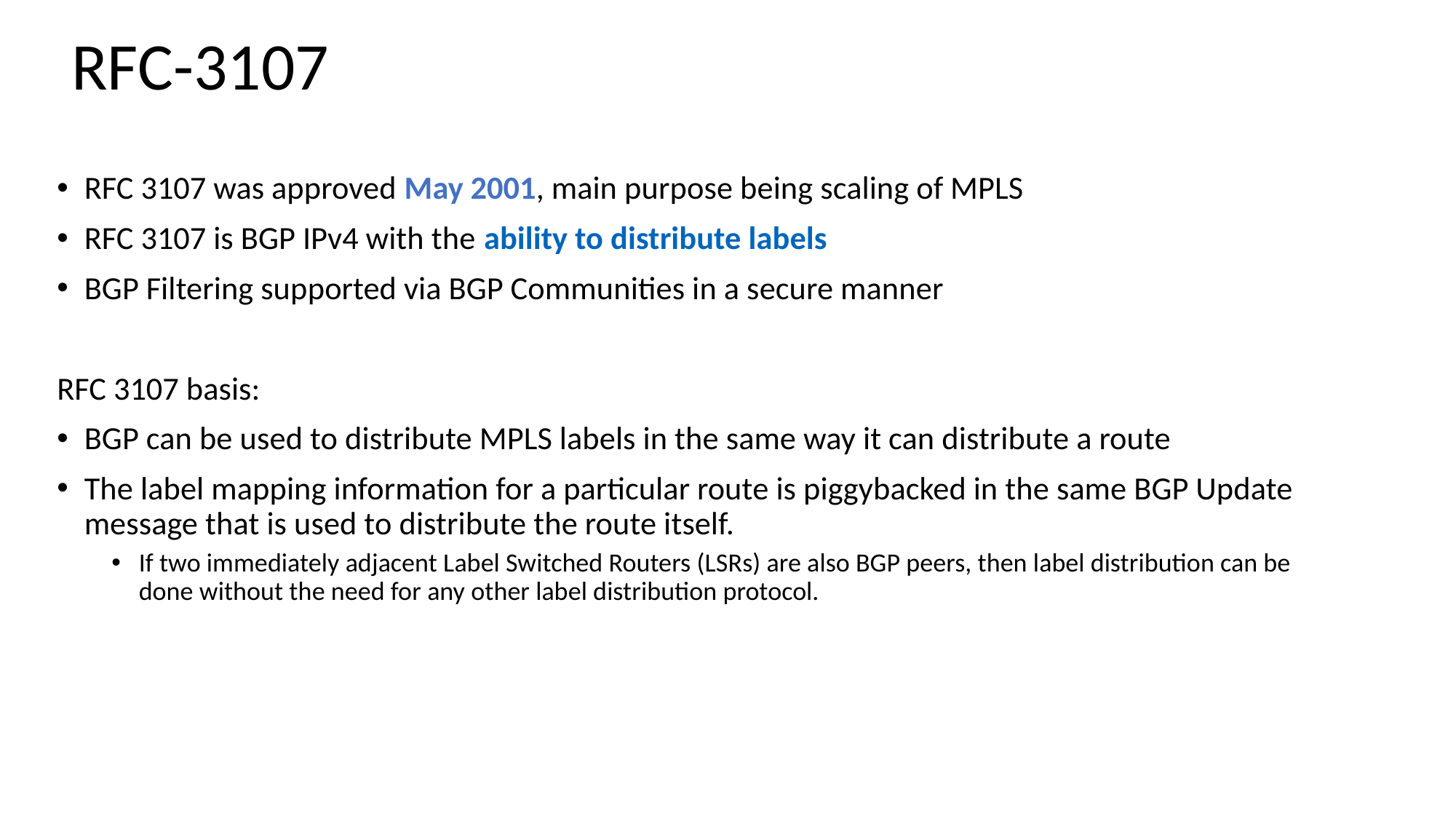

# RFC-3107
RFC 3107 was approved May 2001, main purpose being scaling of MPLS
RFC 3107 is BGP IPv4 with the ability to distribute labels
BGP Filtering supported via BGP Communities in a secure manner

RFC 3107 basis:
BGP can be used to distribute MPLS labels in the same way it can distribute a route
The label mapping information for a particular route is piggybacked in the same BGP Update message that is used to distribute the route itself.
If two immediately adjacent Label Switched Routers (LSRs) are also BGP peers, then label distribution can be done without the need for any other label distribution protocol.